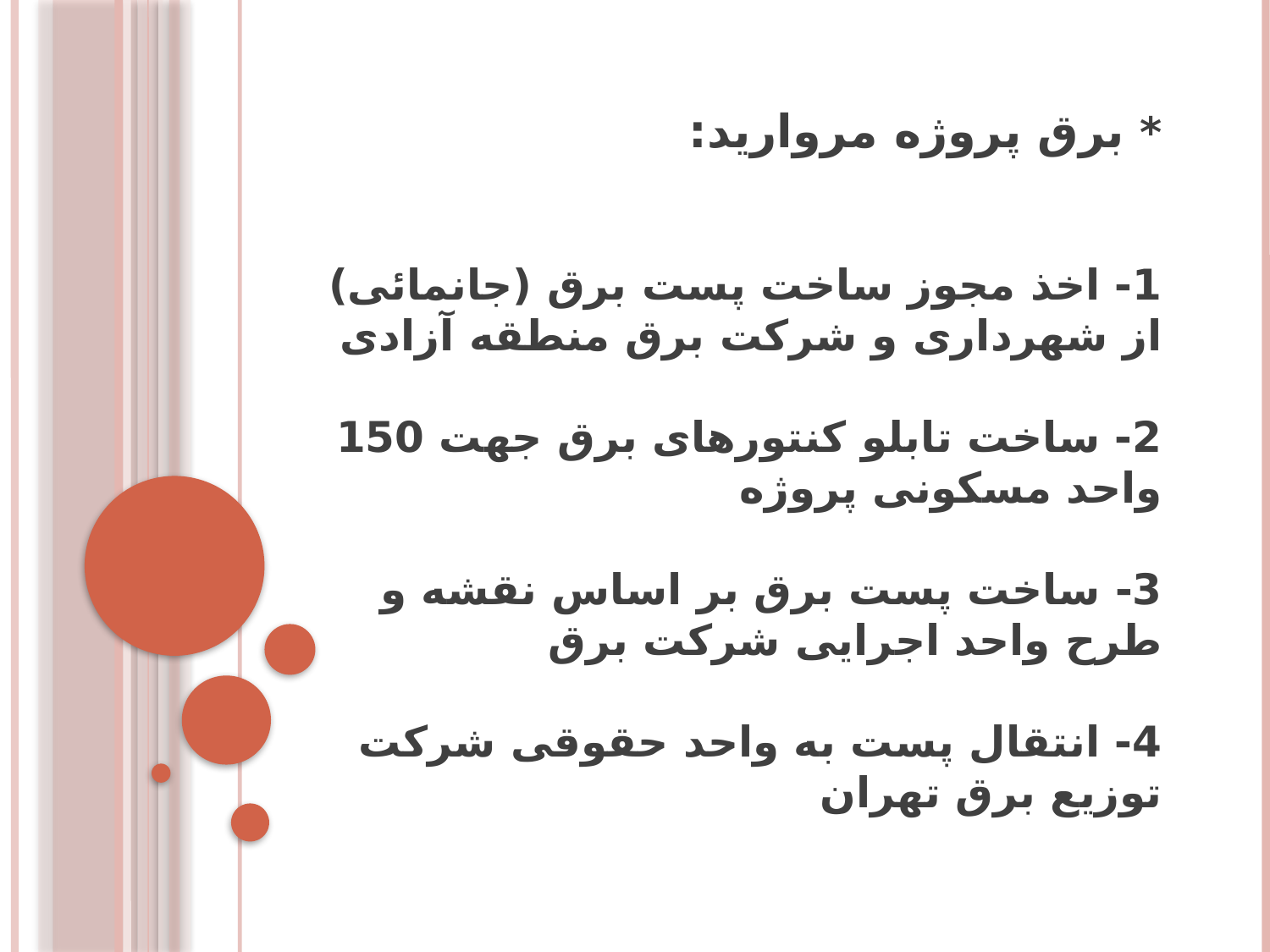

# * برق پروژه مروارید: 1- اخذ مجوز ساخت پست برق (جانمائی) از شهرداری و شرکت برق منطقه آزادی 2- ساخت تابلو کنتورهای برق جهت 150 واحد مسکونی پروژه 3- ساخت پست برق بر اساس نقشه و طرح واحد اجرایی شرکت برق 4- انتقال پست به واحد حقوقی شرکت توزیع برق تهران